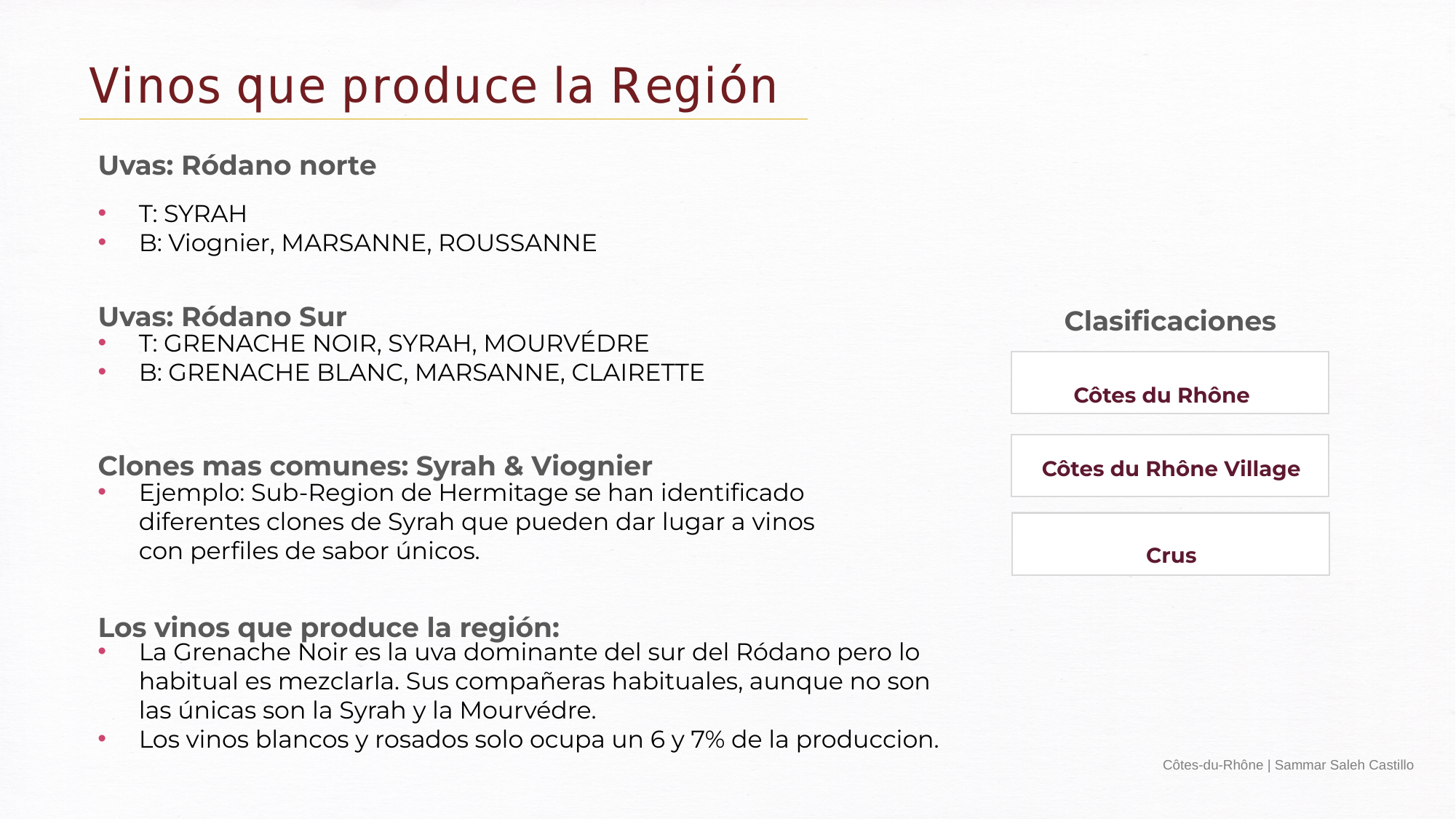

Vinos que produce la Región
Uvas: Ródano norte
T: SYRAH
B: Viognier, MARSANNE, ROUSSANNE
Uvas: Ródano Sur

Clasificaciones
T: GRENACHE NOIR, SYRAH, MOURVÉDRE
B: GRENACHE BLANC, MARSANNE, CLAIRETTE

Côtes du Rhône
Clones mas comunes: Syrah & Viognier

Côtes du Rhône Village
Ejemplo: Sub-Region de Hermitage se han identificado diferentes clones de Syrah que pueden dar lugar a vinos con perfiles de sabor únicos.

Crus
Los vinos que produce la región:
La Grenache Noir es la uva dominante del sur del Ródano pero lo habitual es mezclarla. Sus compañeras habituales, aunque no son las únicas son la Syrah y la Mourvédre.
Los vinos blancos y rosados solo ocupa un 6 y 7% de la produccion.
Côtes-du-Rhône | Sammar Saleh Castillo